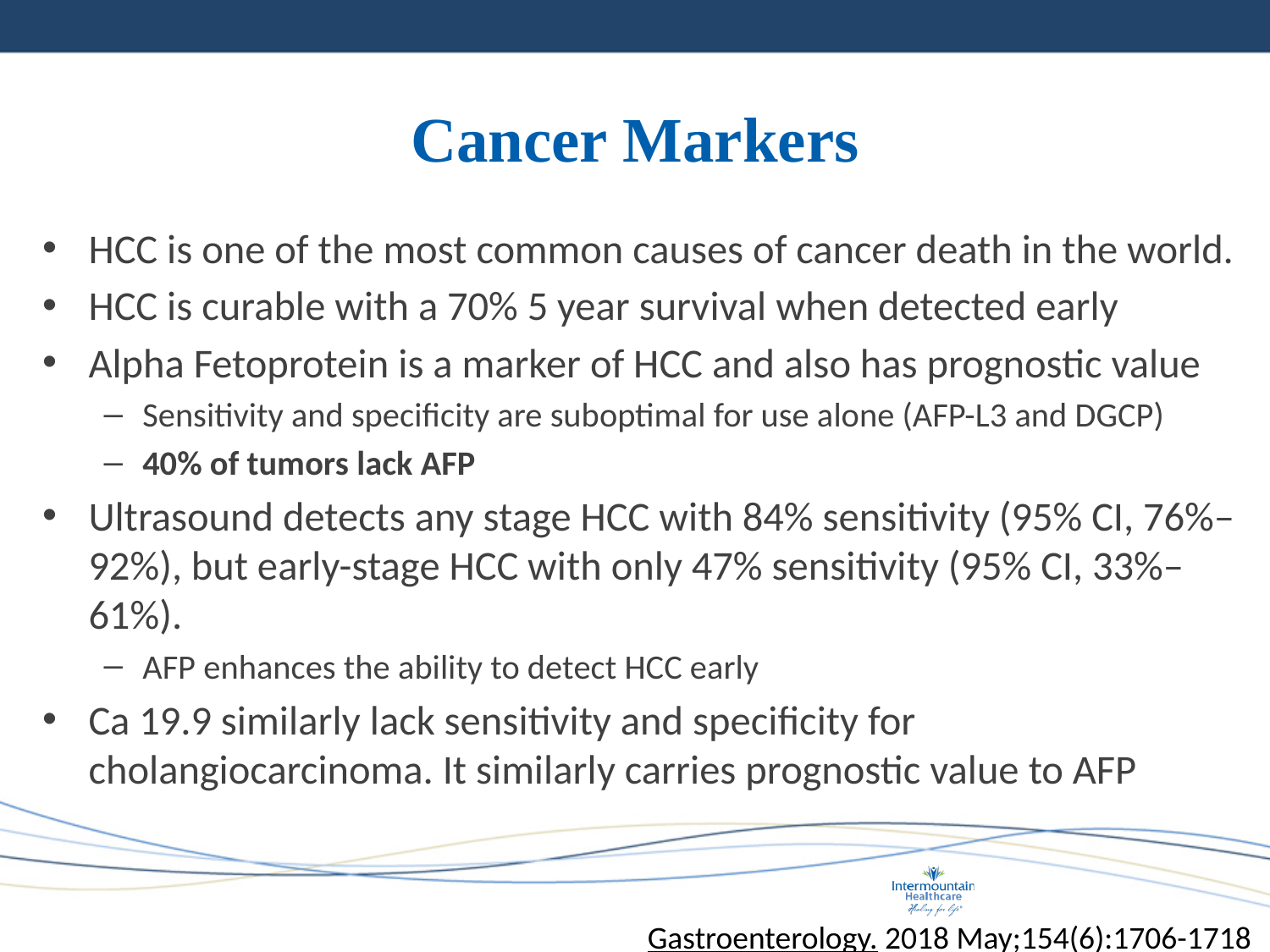

# Cancer Markers
HCC is one of the most common causes of cancer death in the world.
HCC is curable with a 70% 5 year survival when detected early
Alpha Fetoprotein is a marker of HCC and also has prognostic value
Sensitivity and specificity are suboptimal for use alone (AFP-L3 and DGCP)
40% of tumors lack AFP
Ultrasound detects any stage HCC with 84% sensitivity (95% CI, 76%–92%), but early-stage HCC with only 47% sensitivity (95% CI, 33%–61%).
AFP enhances the ability to detect HCC early
Ca 19.9 similarly lack sensitivity and specificity for cholangiocarcinoma. It similarly carries prognostic value to AFP
Gastroenterology. 2018 May;154(6):1706-1718